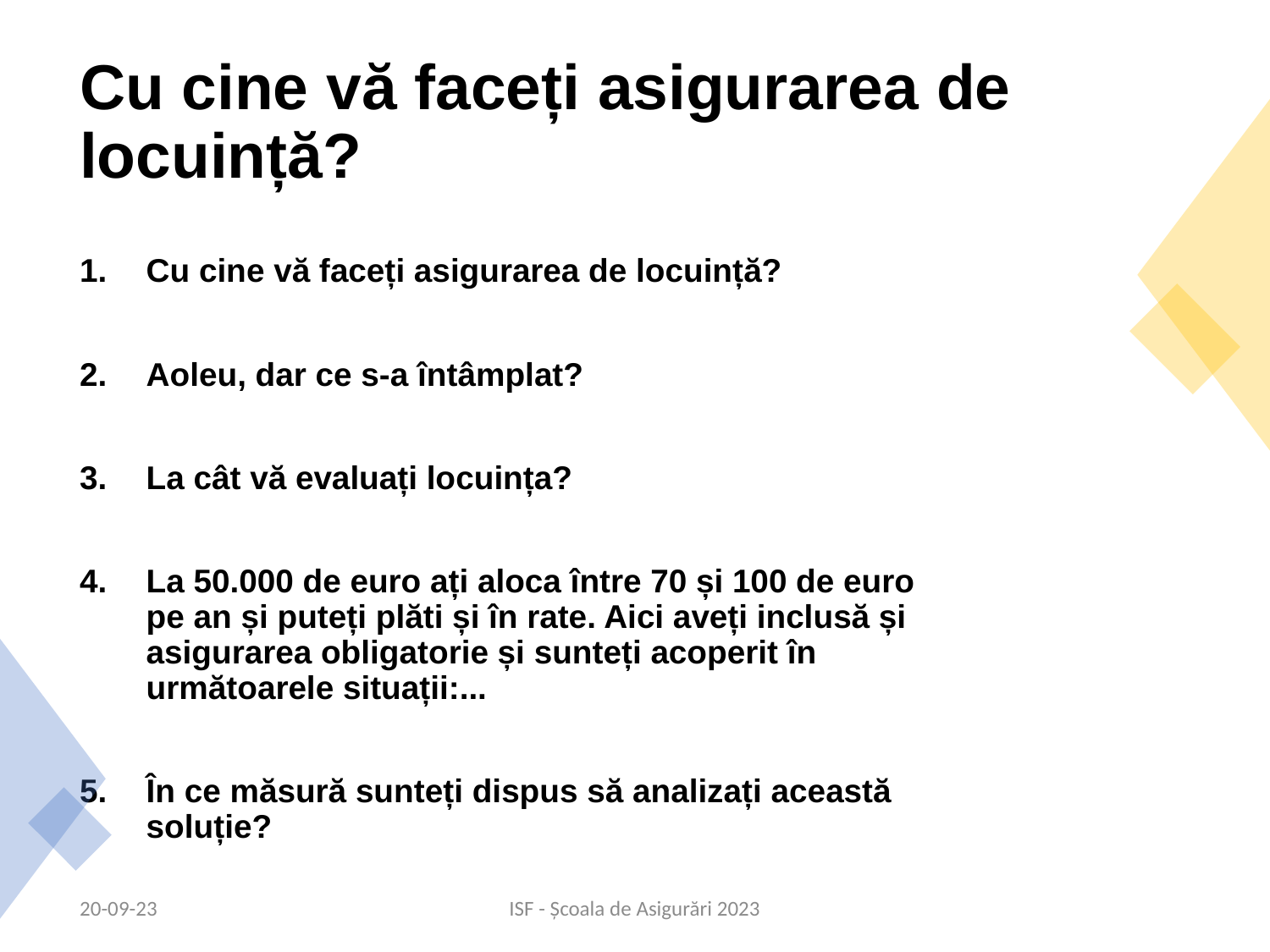

# Cu cine vă faceți asigurarea de locuință?

Cu cine vă faceți asigurarea de locuință?

Aoleu, dar ce s-a întâmplat?

La cât vă evaluați locuința?

La 50.000 de euro ați aloca între 70 și 100 de euro pe an și puteți plăti și în rate. Aici aveți inclusă și asigurarea obligatorie și sunteți acoperit în următoarele situații:...

În ce măsură sunteți dispus să analizați această soluție?

20-09-23
ISF - Școala de Asigurări 2023